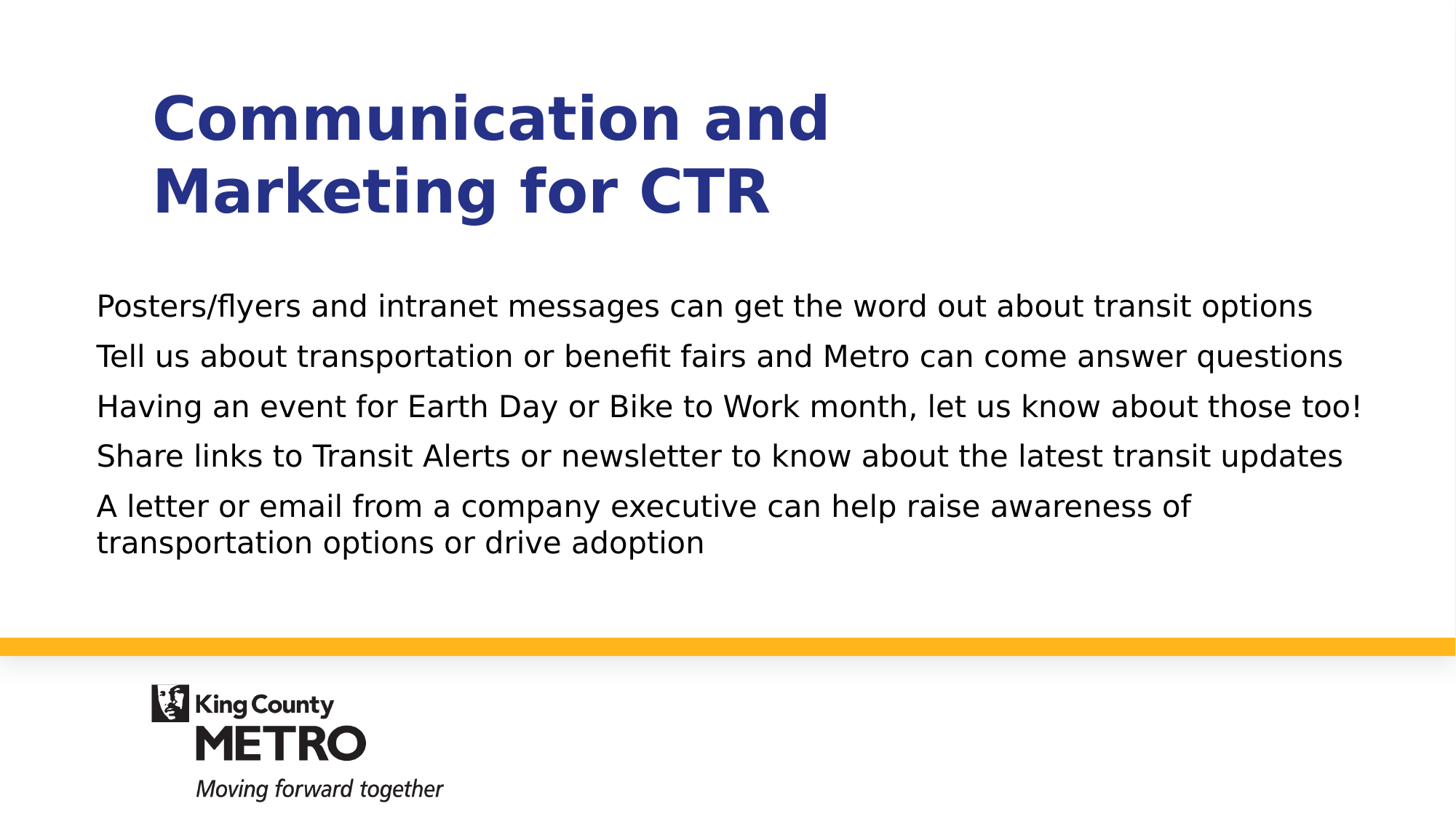

# Communication and Marketing for CTR
Posters/flyers and intranet messages can get the word out about transit options
Tell us about transportation or benefit fairs and Metro can come answer questions
Having an event for Earth Day or Bike to Work month, let us know about those too!
Share links to Transit Alerts or newsletter to know about the latest transit updates
A letter or email from a company executive can help raise awareness of transportation options or drive adoption